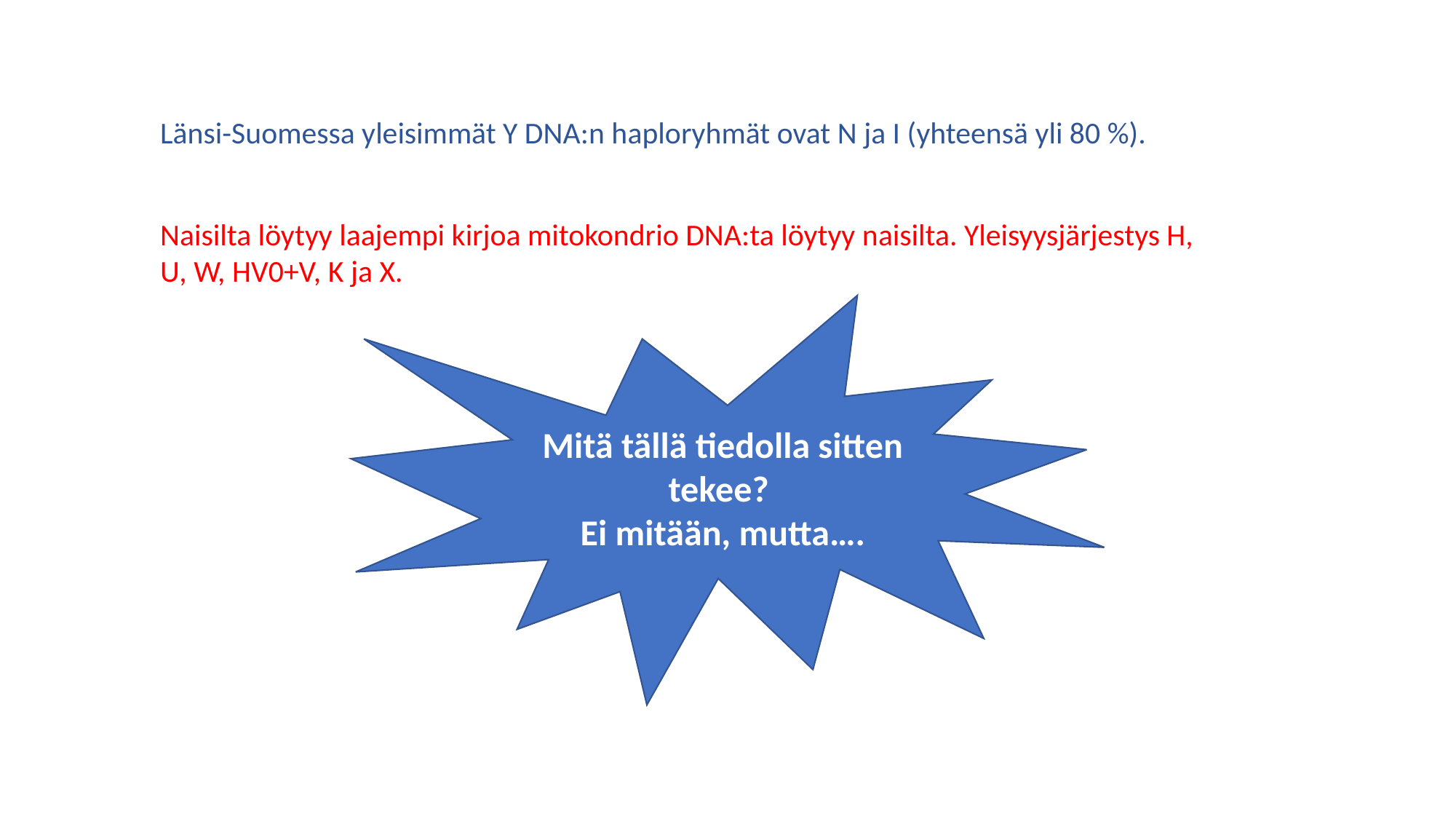

Länsi-Suomessa yleisimmät Y DNA:n haploryhmät ovat N ja I (yhteensä yli 80 %).

Naisilta löytyy laajempi kirjoa mitokondrio DNA:ta löytyy naisilta. Yleisyysjärjestys H, U, W, HV0+V, K ja X.
Mitä tällä tiedolla sitten tekee?
Ei mitään, mutta….